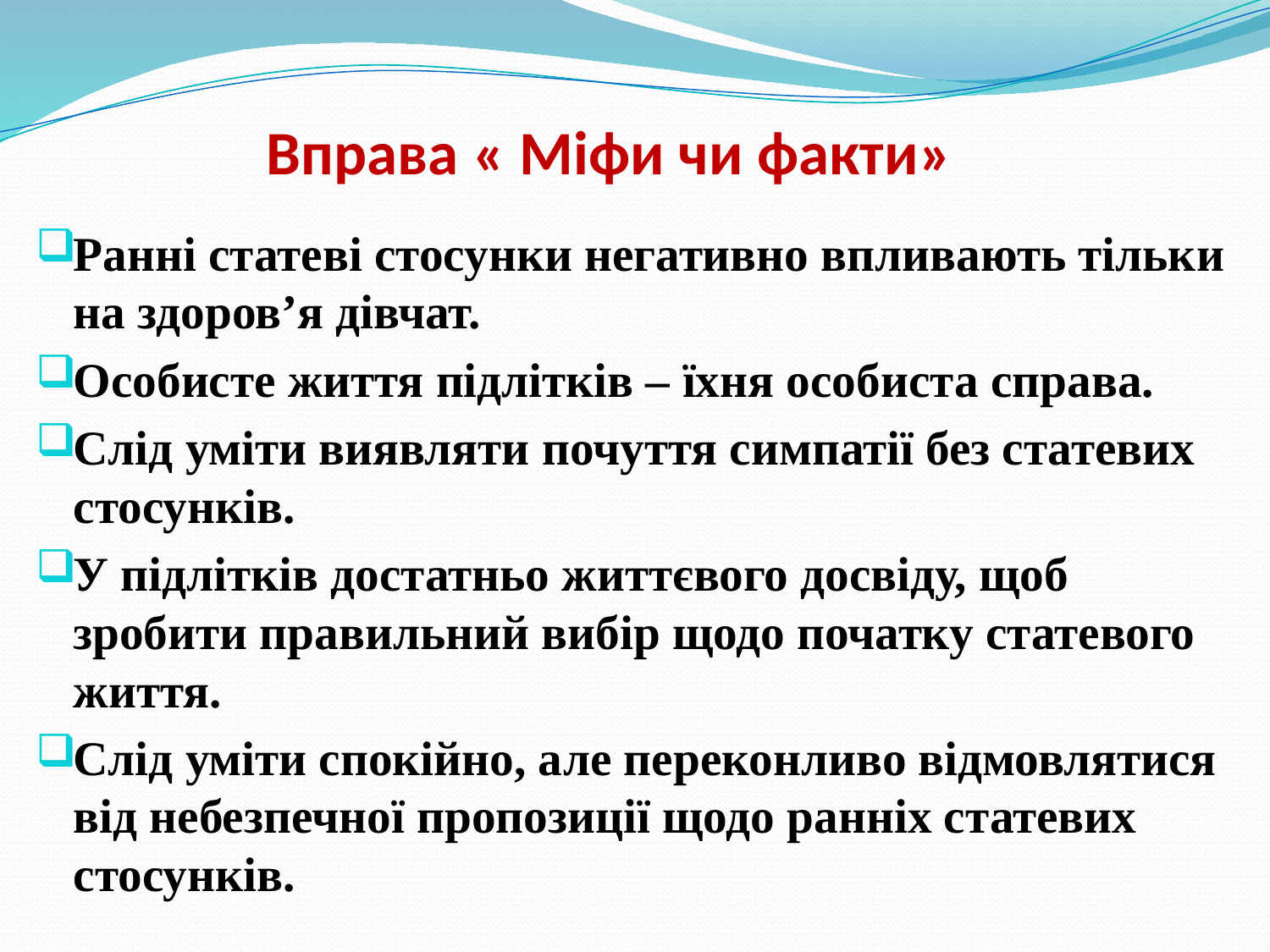

# Вправа « Міфи чи факти»
Ранні статеві стосунки негативно впливають тільки на здоров’я дівчат.
Особисте життя підлітків – їхня особиста справа.
Слід уміти виявляти почуття симпатії без статевих стосунків.
У підлітків достатньо життєвого досвіду, щоб зробити правильний вибір щодо початку статевого життя.
Слід уміти спокійно, але переконливо відмовлятися від небезпечної пропозиції щодо ранніх статевих стосунків.